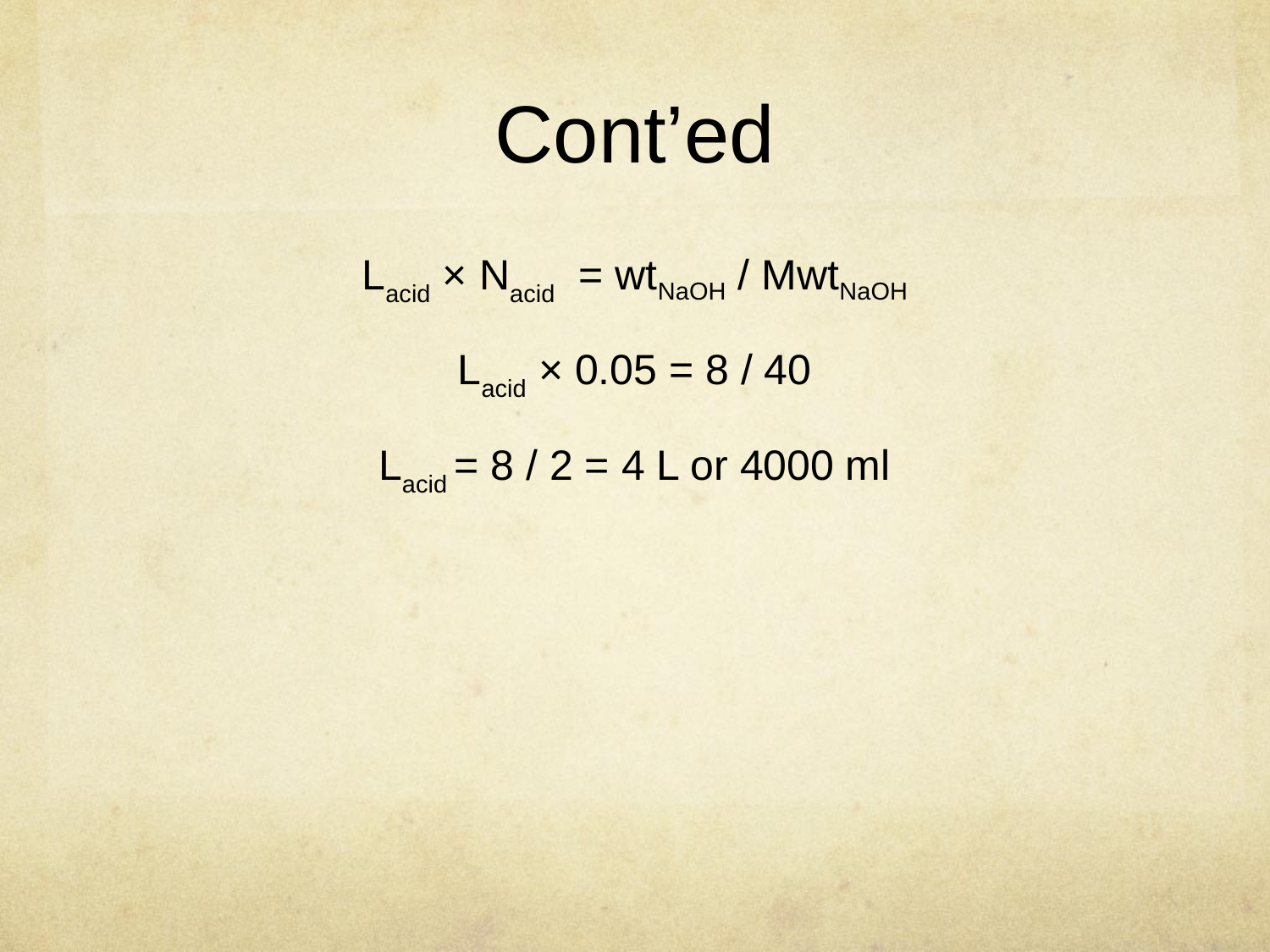

# Cont’ed
Lacid × Nacid  = wtNaOH / MwtNaOH
Lacid × 0.05 = 8 / 40
Lacid = 8 / 2 = 4 L or 4000 ml